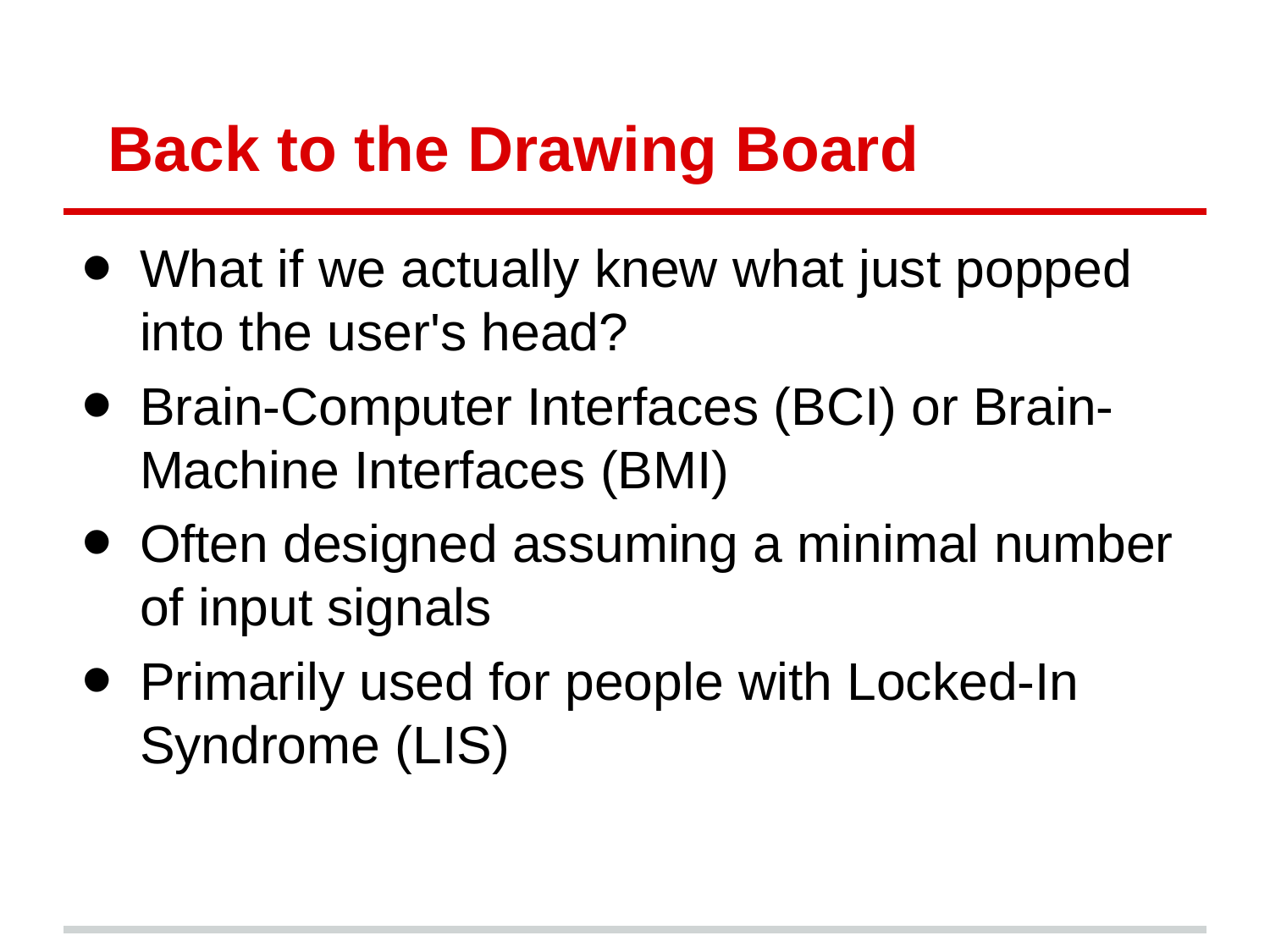

# Back to the Drawing Board
What if we actually knew what just popped into the user's head?
Brain-Computer Interfaces (BCI) or Brain-Machine Interfaces (BMI)
Often designed assuming a minimal number of input signals
Primarily used for people with Locked-In Syndrome (LIS)